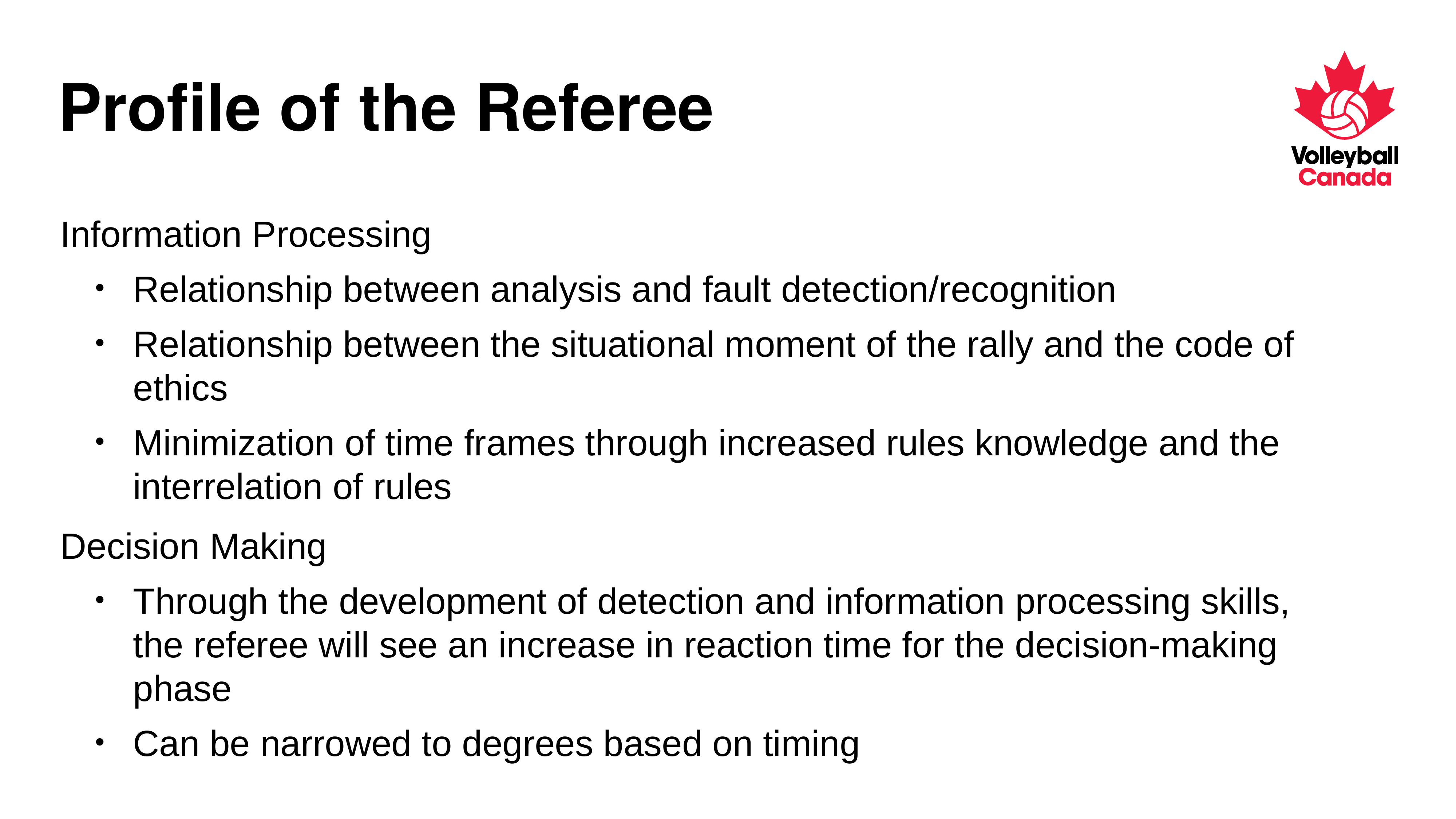

# Profile of the Referee
Information Processing
Relationship between analysis and fault detection/recognition
Relationship between the situational moment of the rally and the code of ethics
Minimization of time frames through increased rules knowledge and the interrelation of rules
Decision Making
Through the development of detection and information processing skills, the referee will see an increase in reaction time for the decision-making phase
Can be narrowed to degrees based on timing